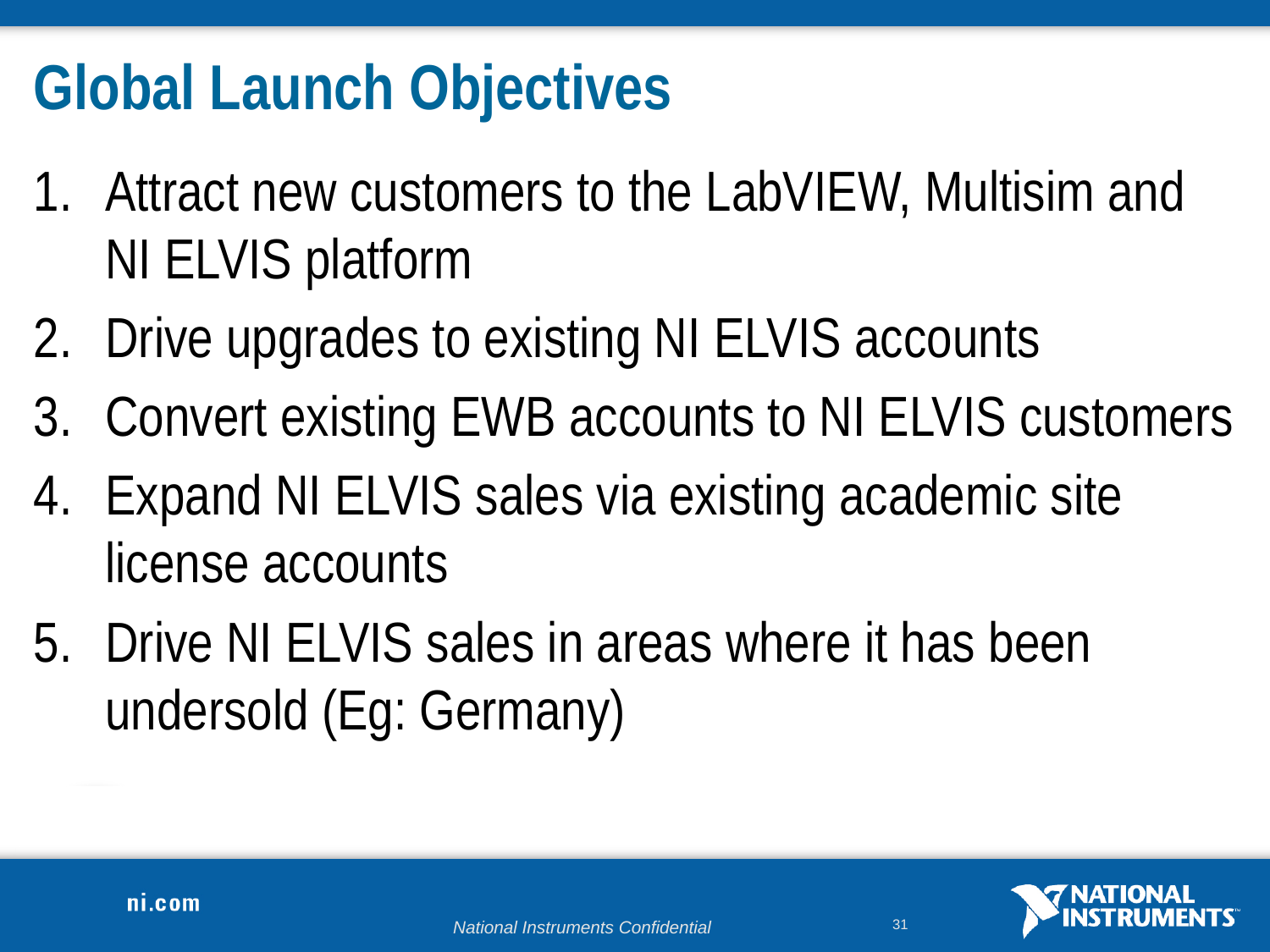

# Global Launch Objectives
Attract new customers to the LabVIEW, Multisim and NI ELVIS platform
Drive upgrades to existing NI ELVIS accounts
Convert existing EWB accounts to NI ELVIS customers
Expand NI ELVIS sales via existing academic site license accounts
Drive NI ELVIS sales in areas where it has been undersold (Eg: Germany)